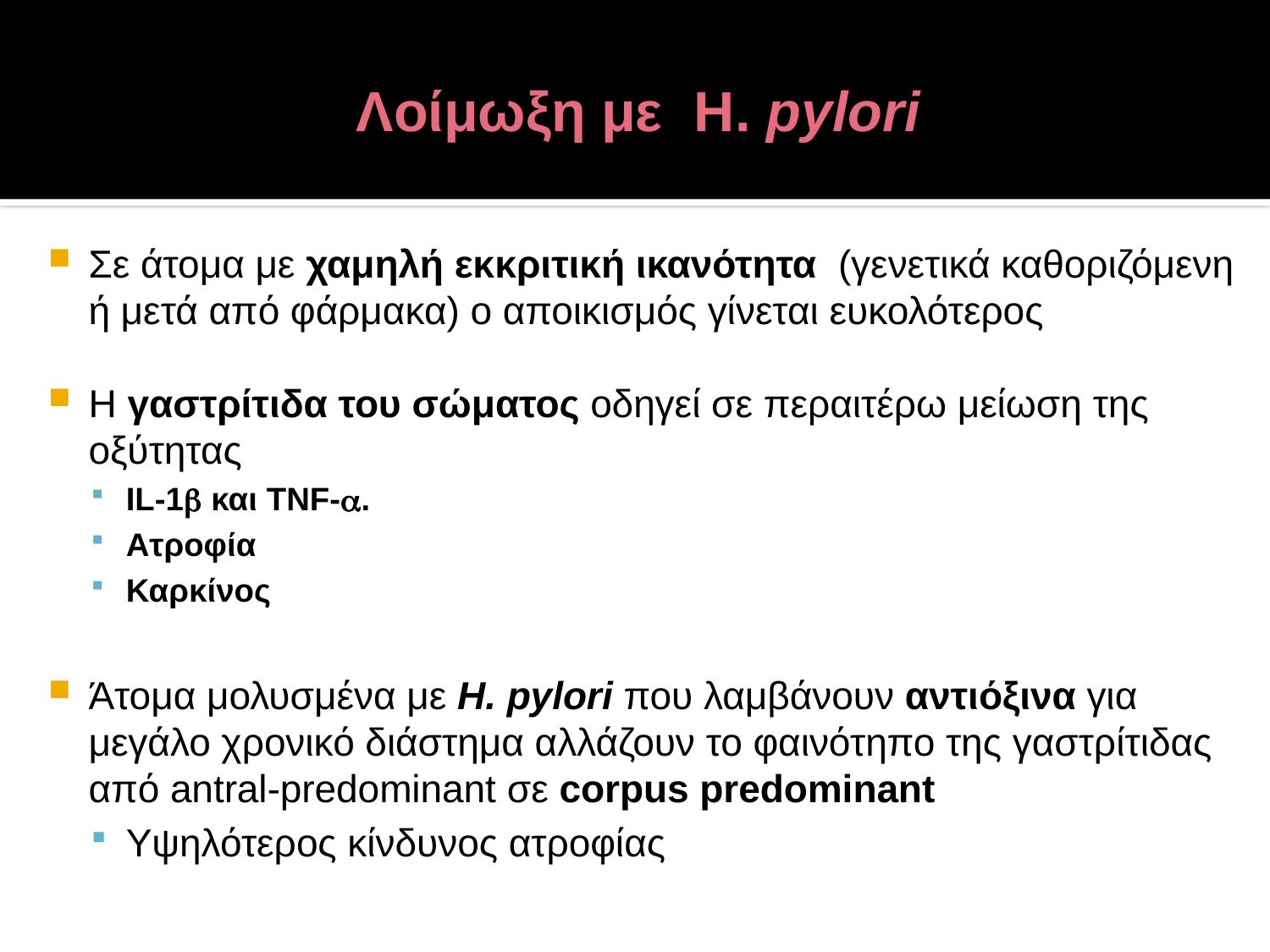

# Λοίμωξη με  H. pylori
Σε άτομα με χαμηλή εκκριτική ικανότητα  (γενετικά καθοριζόμενη ή μετά από φάρμακα) ο αποικισμός γίνεται ευκολότερος

Η γαστρίτιδα του σώματος οδηγεί σε περαιτέρω μείωση της οξύτητας
IL-1β και TNF-α.
Ατροφία
Καρκίνος

Άτομα μολυσμένα με H. pylori που λαμβάνουν αντιόξινα για μεγάλο χρονικό διάστημα αλλάζουν το φαινότηπο της γαστρίτιδας από antral-predominant σε corpus predominant
Υψηλότερος κίνδυνος ατροφίας